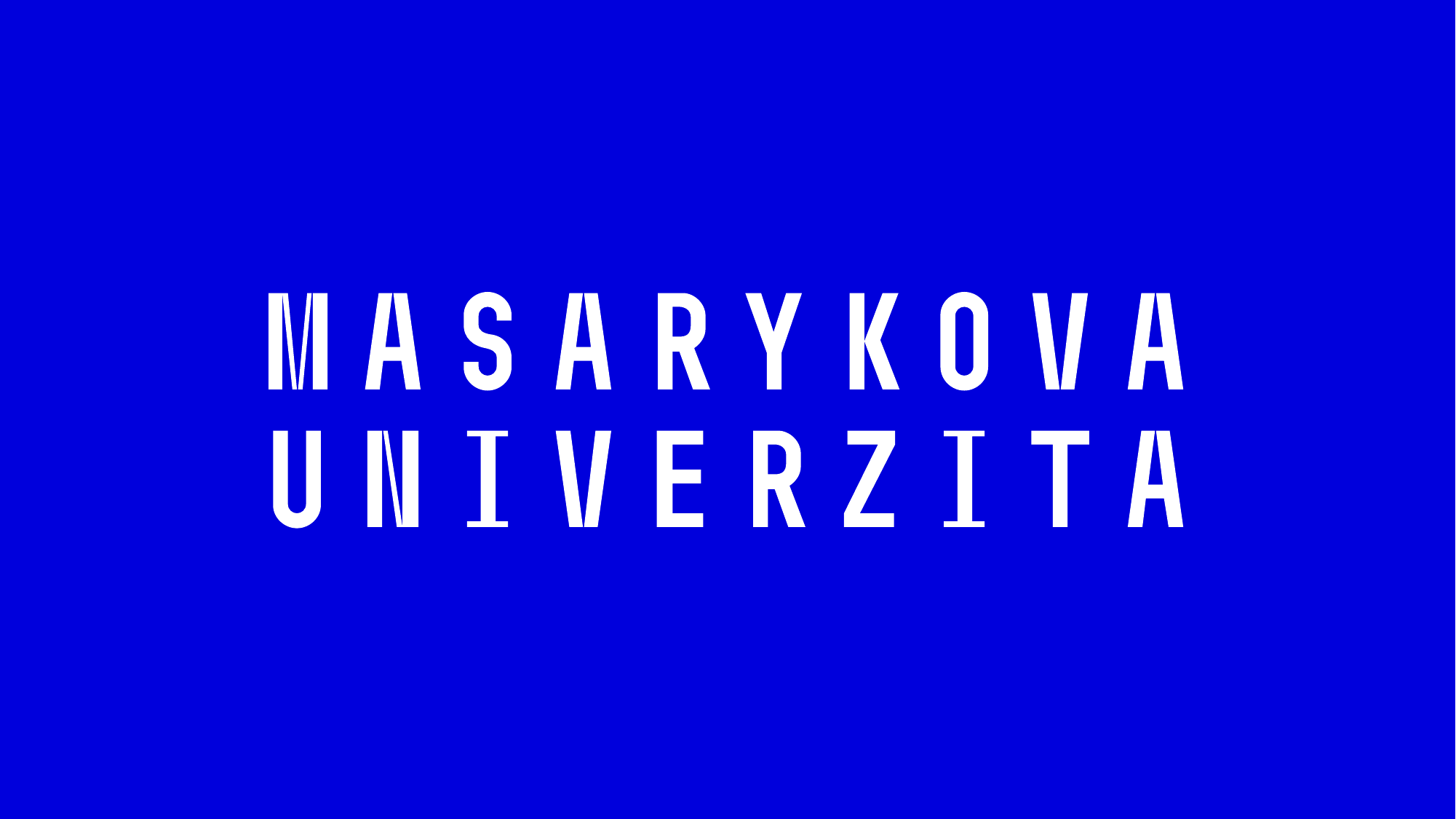

24
Kyberbezpečnost v roce 2021 / CSIRT-MU